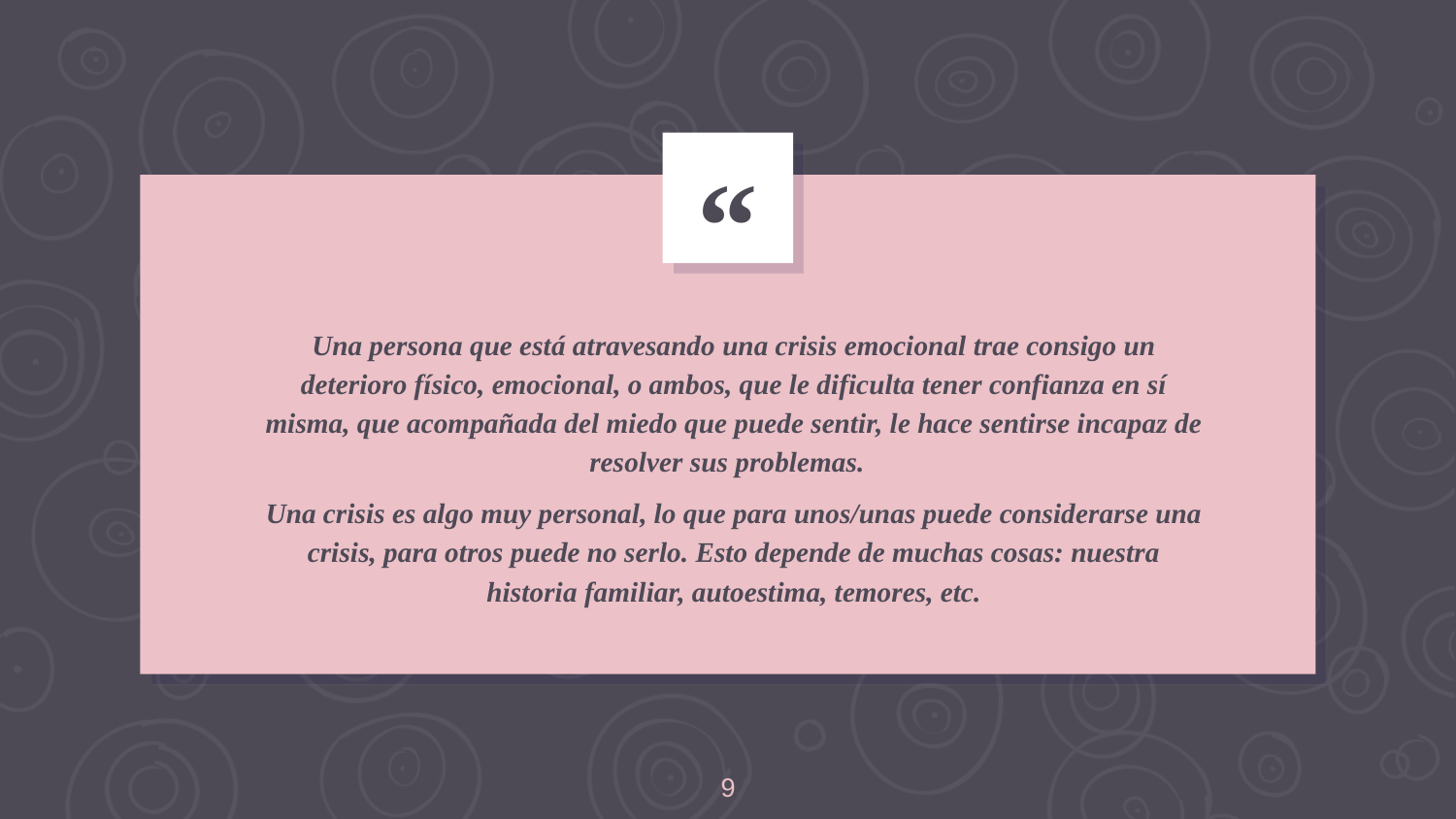

Una persona que está atravesando una crisis emocional trae consigo un deterioro físico, emocional, o ambos, que le dificulta tener confianza en sí misma, que acompañada del miedo que puede sentir, le hace sentirse incapaz de resolver sus problemas.
Una crisis es algo muy personal, lo que para unos/unas puede considerarse una crisis, para otros puede no serlo. Esto depende de muchas cosas: nuestra historia familiar, autoestima, temores, etc.
9